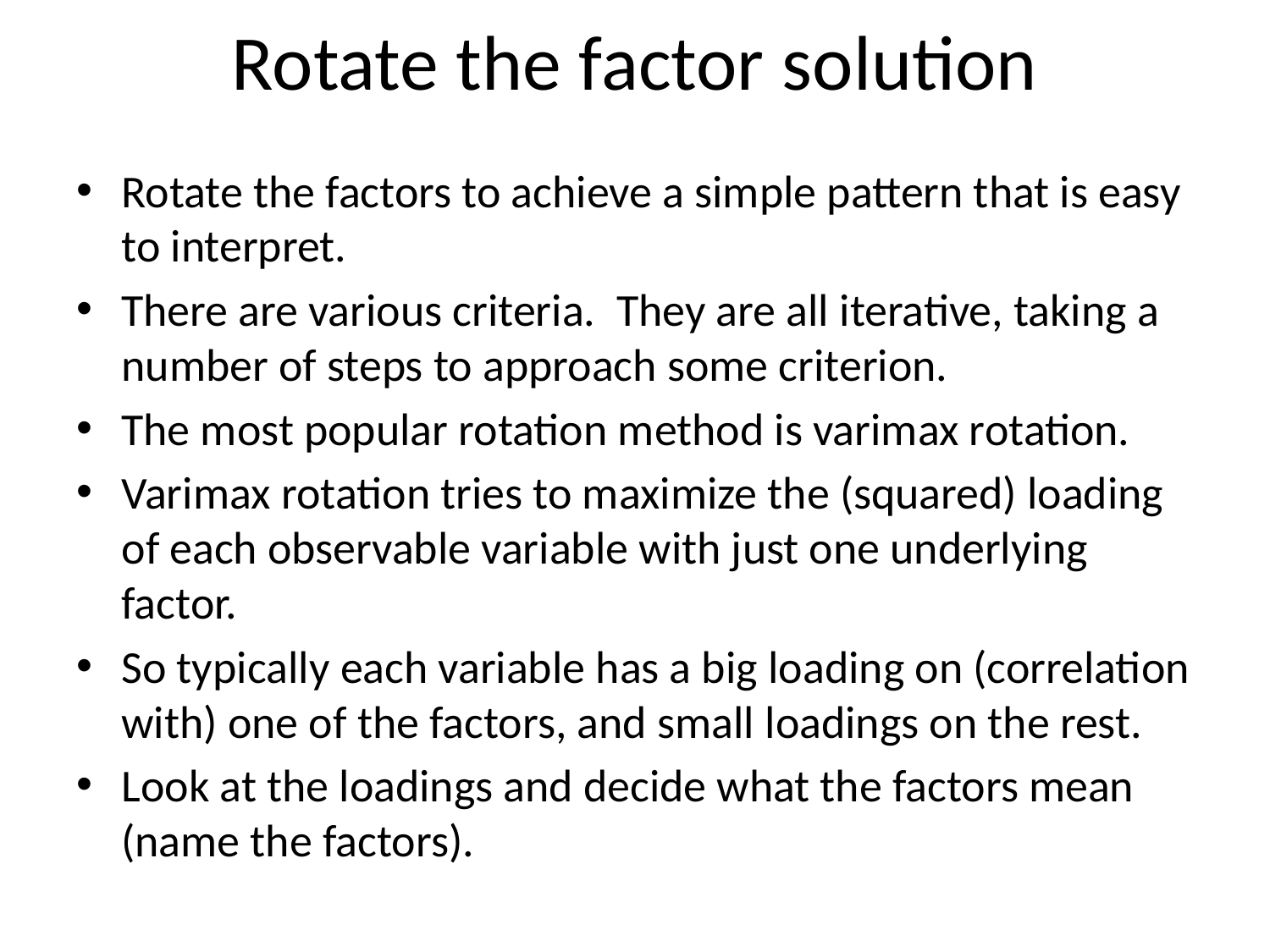

# Rotate the factor solution
Rotate the factors to achieve a simple pattern that is easy to interpret.
There are various criteria.  They are all iterative, taking a number of steps to approach some criterion.
The most popular rotation method is varimax rotation.
Varimax rotation tries to maximize the (squared) loading of each observable variable with just one underlying factor.
So typically each variable has a big loading on (correlation with) one of the factors, and small loadings on the rest.
Look at the loadings and decide what the factors mean (name the factors).